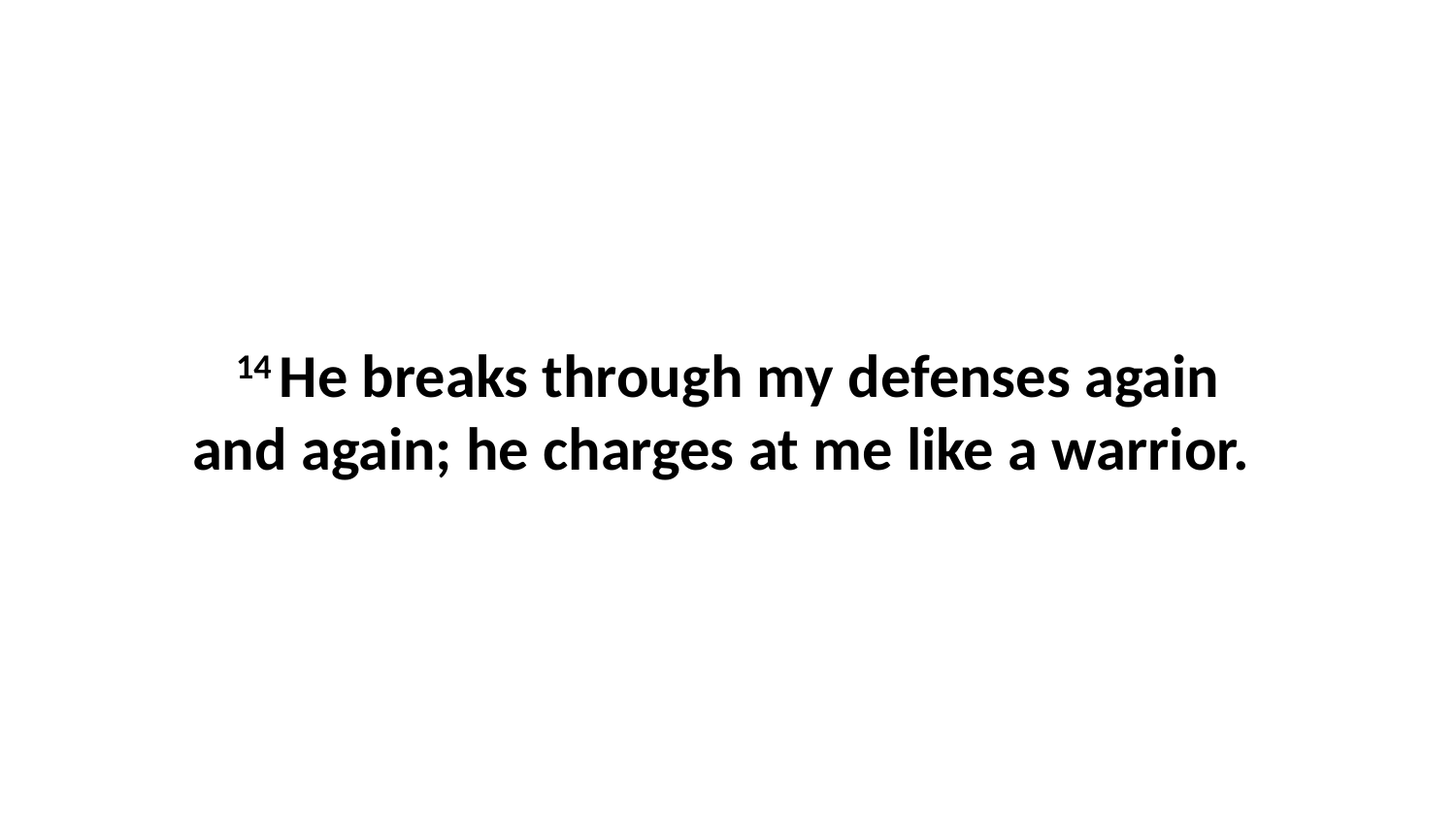

14 He breaks through my defenses again and again; he charges at me like a warrior.